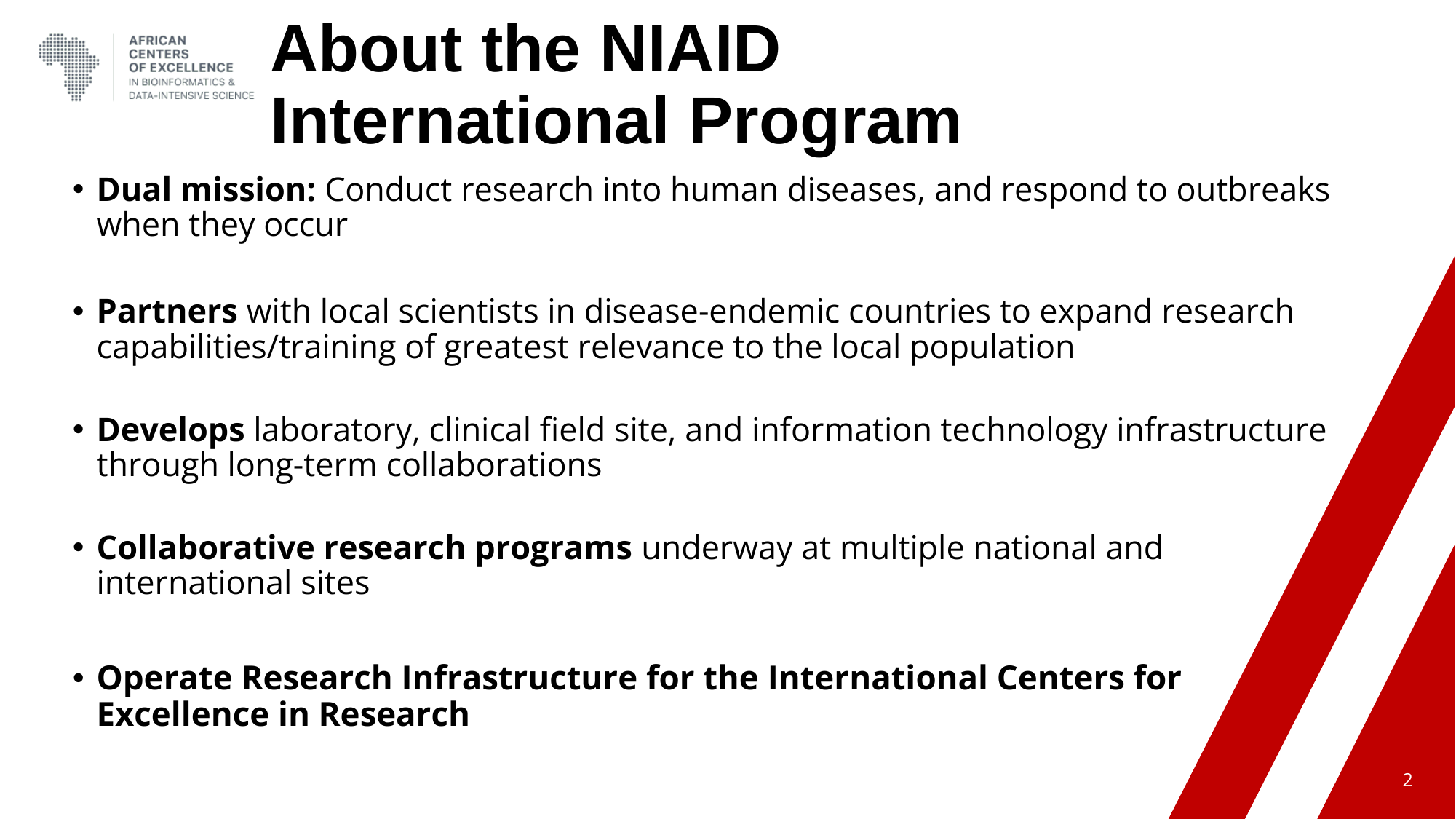

# About the NIAID International Program
Dual mission: Conduct research into human diseases, and respond to outbreaks when they occur
Partners with local scientists in disease-endemic countries to expand research capabilities/training of greatest relevance to the local population
Develops laboratory, clinical field site, and information technology infrastructure through long-term collaborations
Collaborative research programs underway at multiple national and international sites

Operate Research Infrastructure for the International Centers for Excellence in Research
2